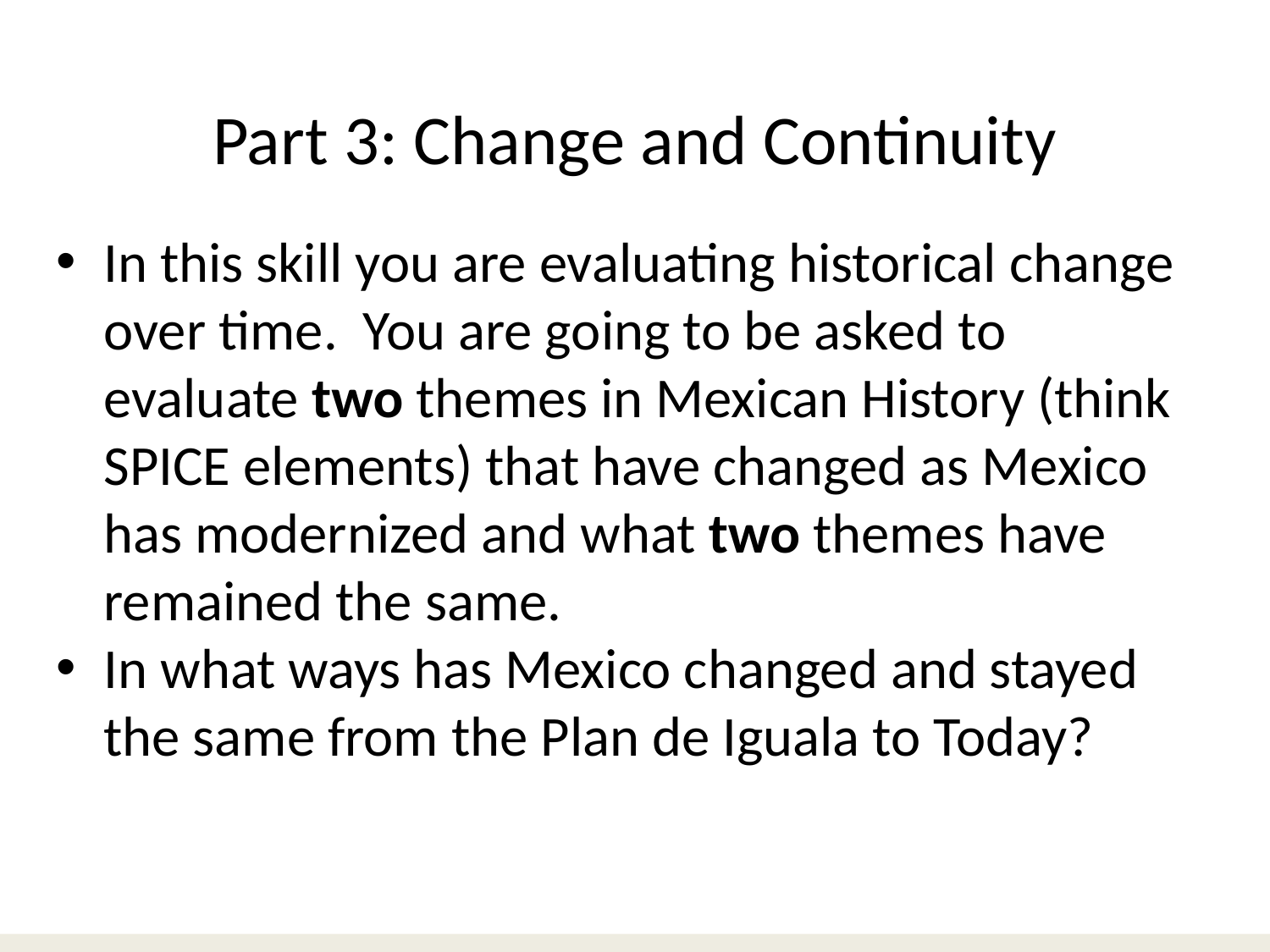

# Part 3: Change and Continuity
In this skill you are evaluating historical change over time.  You are going to be asked to evaluate two themes in Mexican History (think SPICE elements) that have changed as Mexico has modernized and what two themes have remained the same.
In what ways has Mexico changed and stayed the same from the Plan de Iguala to Today?